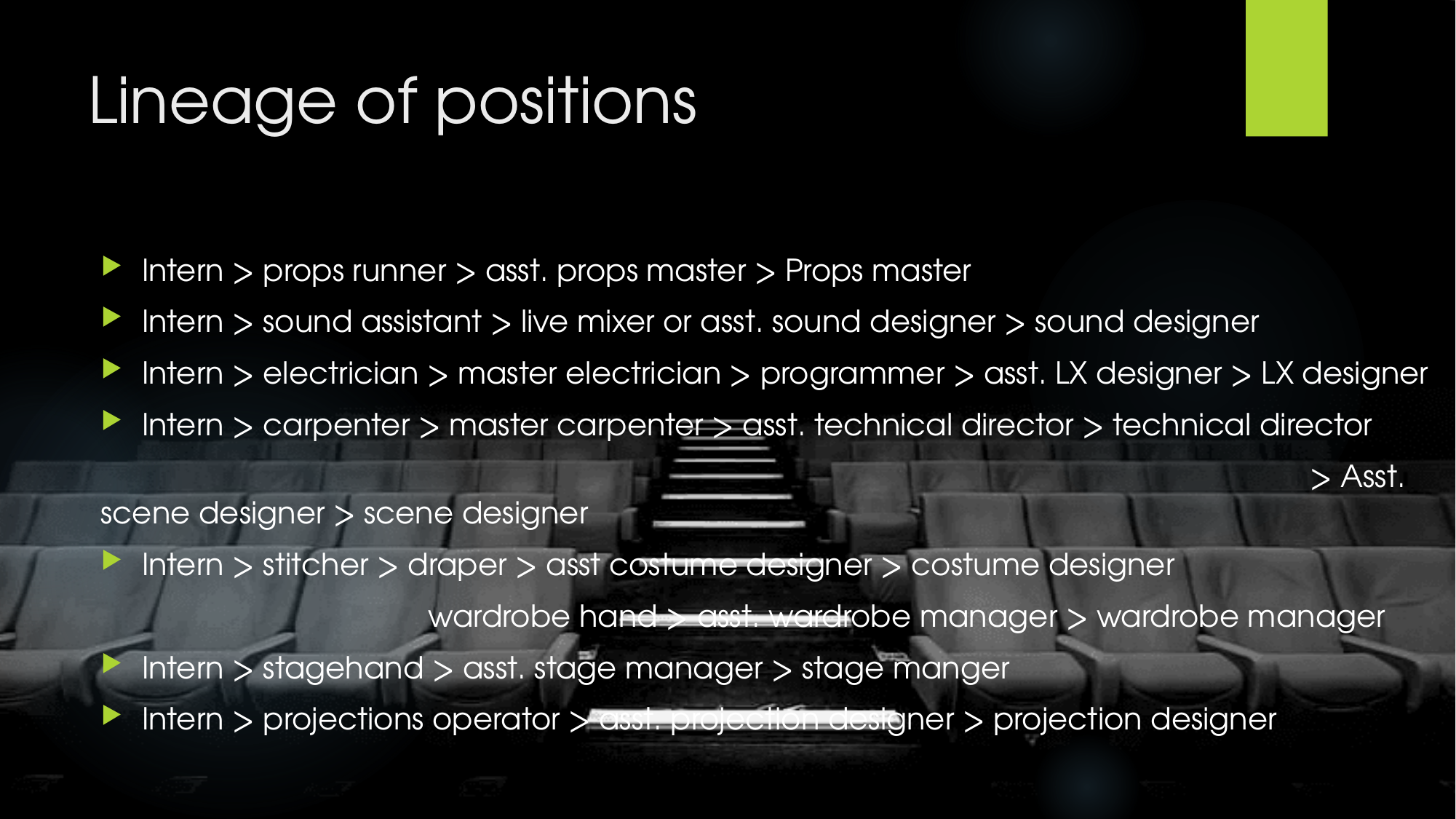

# Lineage of positions
Intern > props runner > asst. props master > Props master
Intern > sound assistant > live mixer or asst. sound designer > sound designer
Intern > electrician > master electrician > programmer > asst. LX designer > LX designer
Intern > carpenter > master carpenter > asst. technical director > technical director
					 						 > Asst. scene designer > scene designer
Intern > stitcher > draper > asst costume designer > costume designer
			wardrobe hand > asst. wardrobe manager > wardrobe manager
Intern > stagehand > asst. stage manager > stage manger
Intern > projections operator > asst. projection designer > projection designer